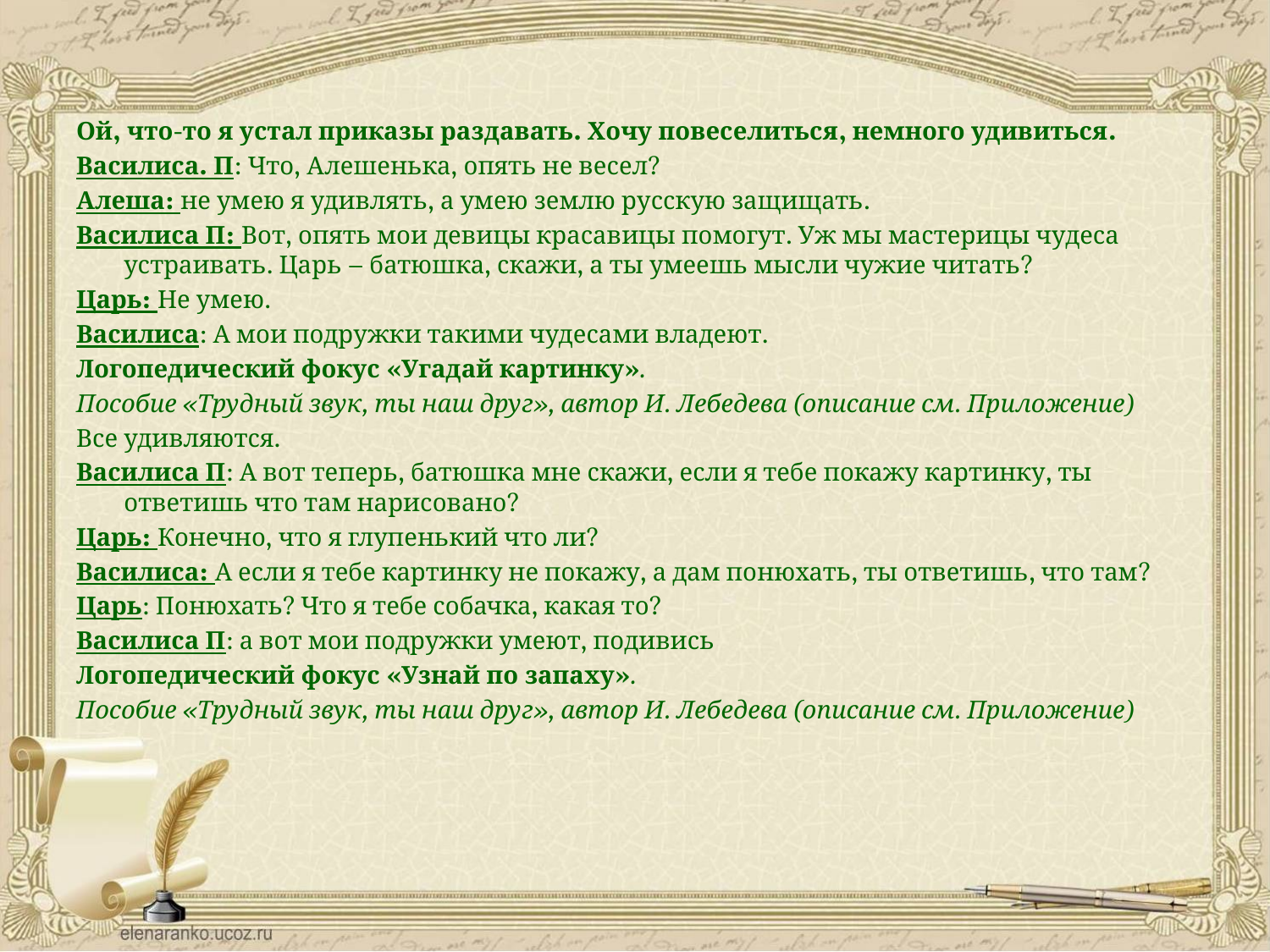

Ой, что-то я устал приказы раздавать. Хочу повеселиться, немного удивиться.
Василиса. П: Что, Алешенька, опять не весел?
Алеша: не умею я удивлять, а умею землю русскую защищать.
Василиса П: Вот, опять мои девицы красавицы помогут. Уж мы мастерицы чудеса устраивать. Царь – батюшка, скажи, а ты умеешь мысли чужие читать?
Царь: Не умею.
Василиса: А мои подружки такими чудесами владеют.
Логопедический фокус «Угадай картинку».
Пособие «Трудный звук, ты наш друг», автор И. Лебедева (описание см. Приложение)
Все удивляются.
Василиса П: А вот теперь, батюшка мне скажи, если я тебе покажу картинку, ты ответишь что там нарисовано?
Царь: Конечно, что я глупенький что ли?
Василиса: А если я тебе картинку не покажу, а дам понюхать, ты ответишь, что там?
Царь: Понюхать? Что я тебе собачка, какая то?
Василиса П: а вот мои подружки умеют, подивись
Логопедический фокус «Узнай по запаху».
Пособие «Трудный звук, ты наш друг», автор И. Лебедева (описание см. Приложение)